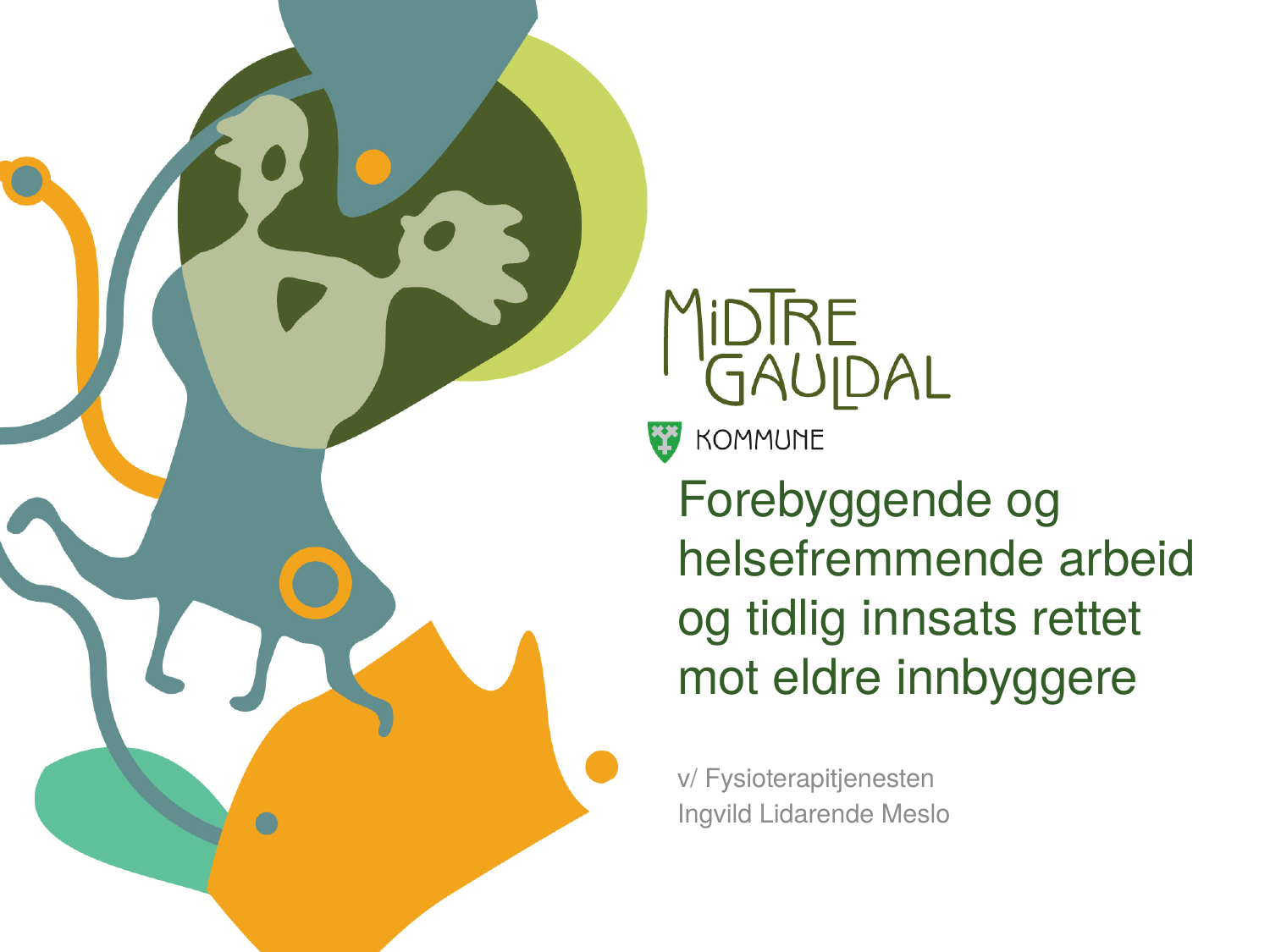

# Forebyggende og helsefremmende arbeid og tidlig innsats rettet mot eldre innbyggere

v/ Fysioterapitjenesten
Ingvild Lidarende Meslo